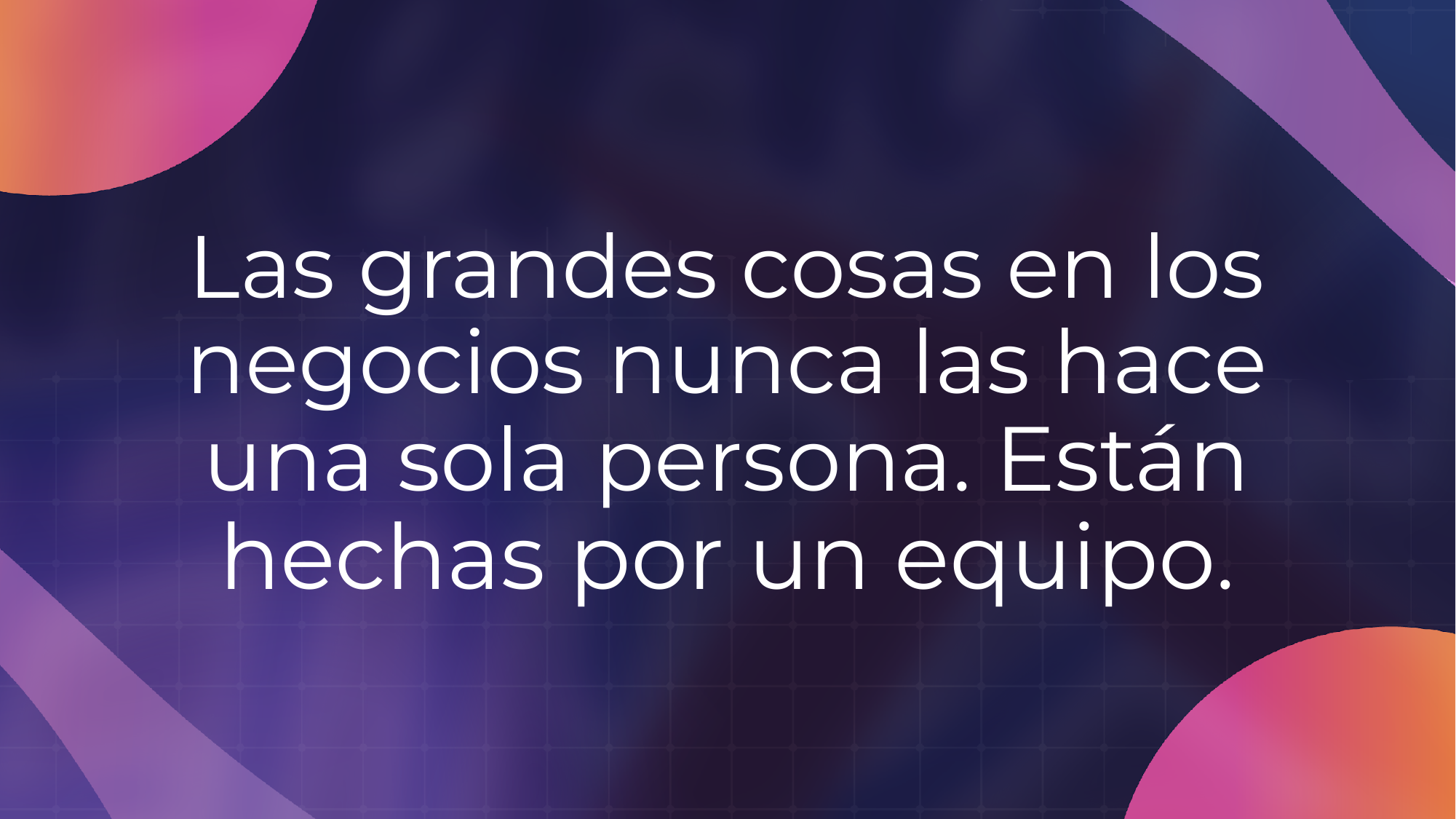

# Las grandes cosas en los negocios nunca las hace una sola persona. Están hechas por un equipo.